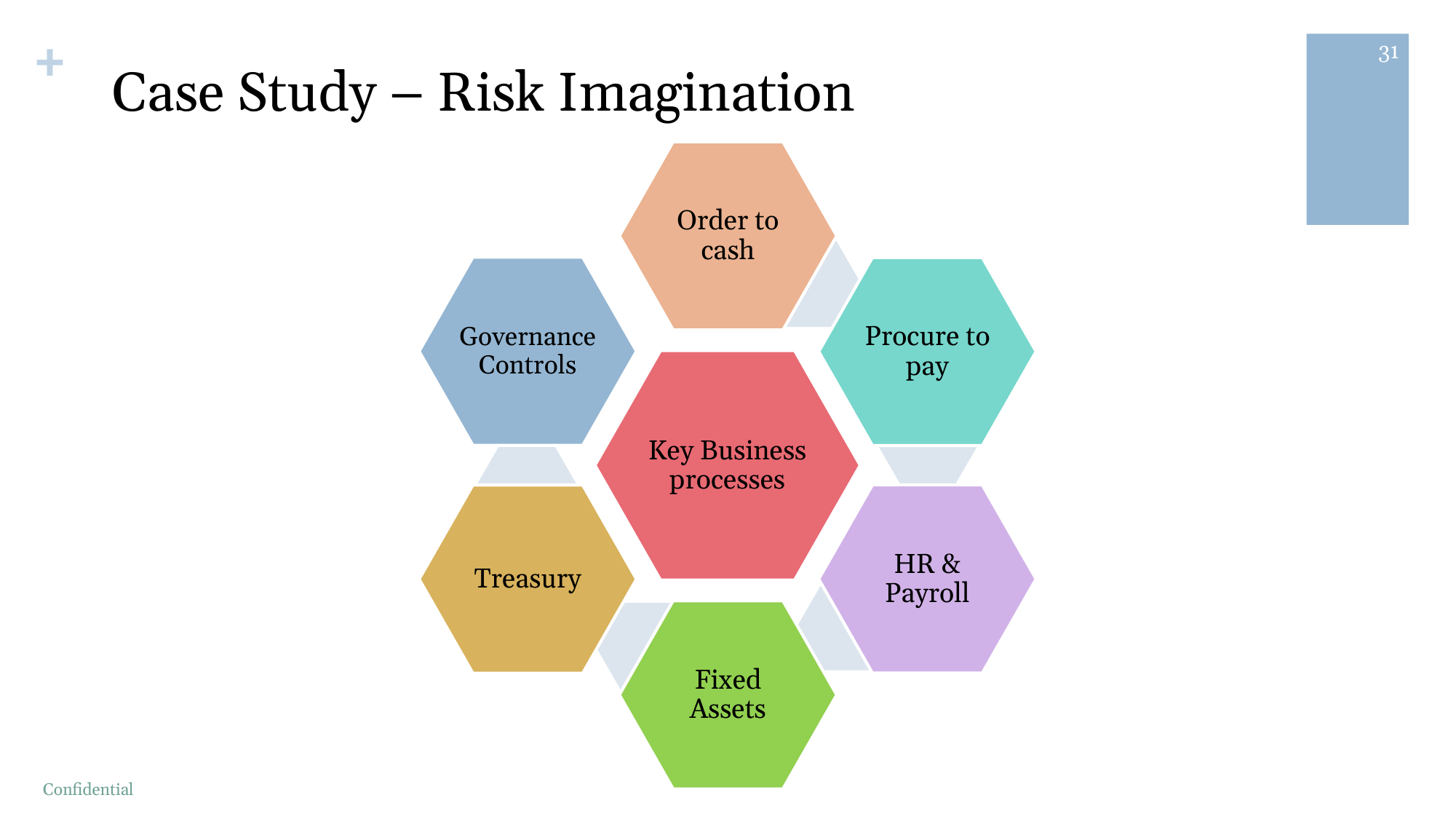

31
# Case Study – Risk Imagination
Key Business processes
Order to cash
Procure to pay
HR & Payroll
Fixed Assets
Treasury
Governance Controls
Confidential